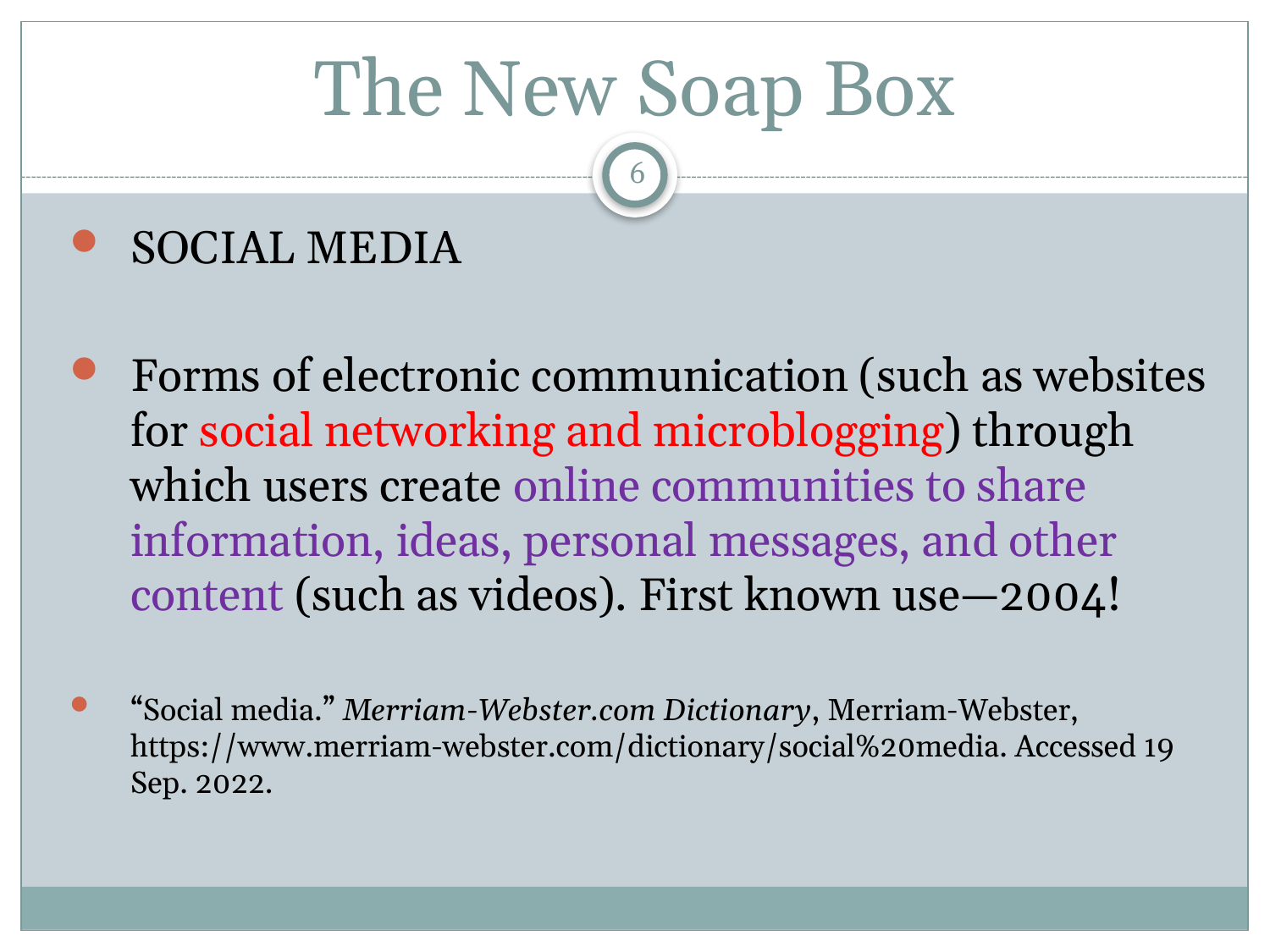

# The New Soap Box
6
SOCIAL MEDIA

Forms of electronic communication (such as websites for social networking and microblogging) through which users create online communities to share information, ideas, personal messages, and other content (such as videos). First known use—2004!

“Social media.” Merriam-Webster.com Dictionary, Merriam-Webster, https://www.merriam-webster.com/dictionary/social%20media. Accessed 19 Sep. 2022.